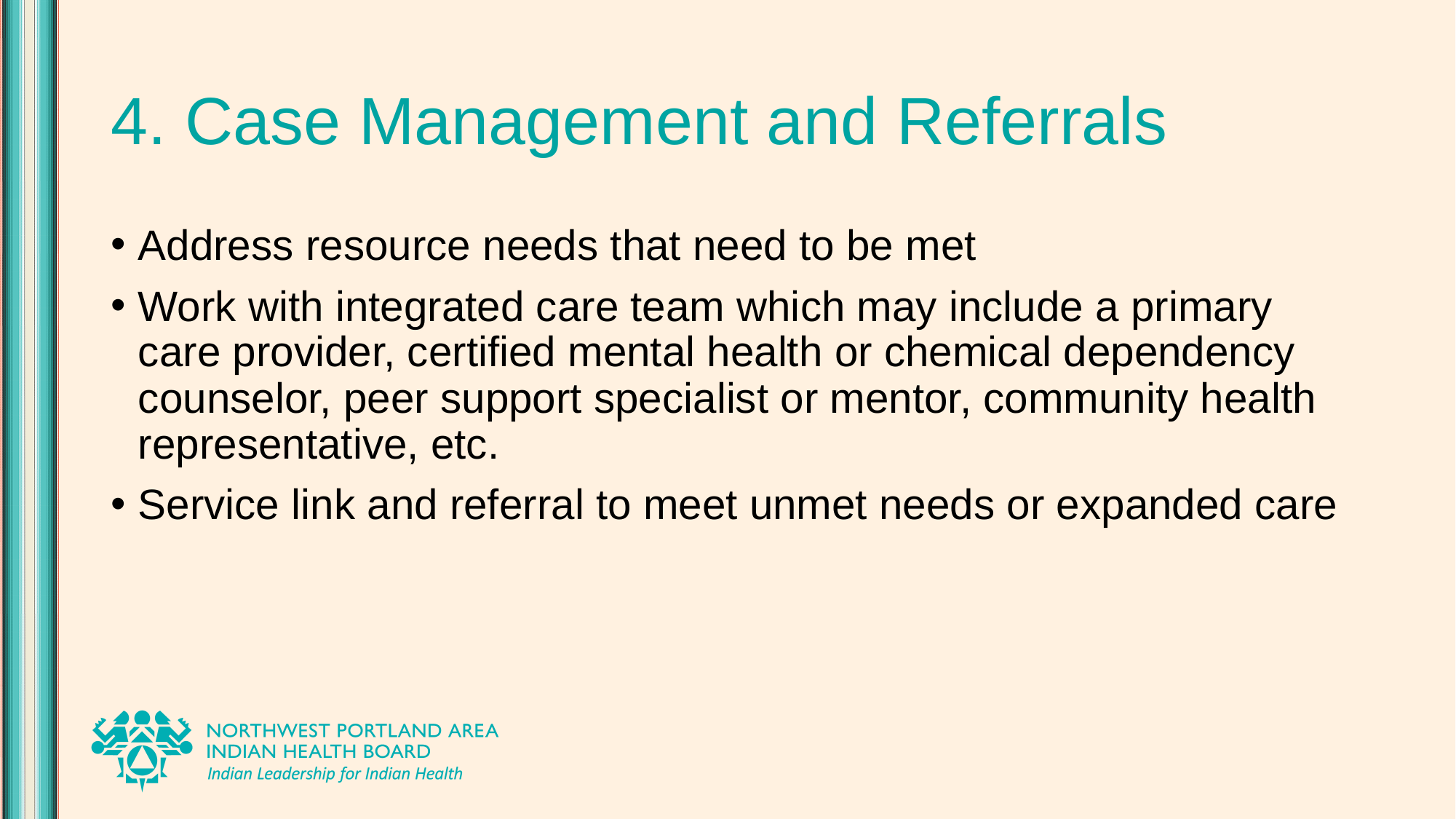

# 4. Case Management and Referrals
Address resource needs that need to be met
Work with integrated care team which may include a primary care provider, certified mental health or chemical dependency counselor, peer support specialist or mentor, community health representative, etc.
Service link and referral to meet unmet needs or expanded care